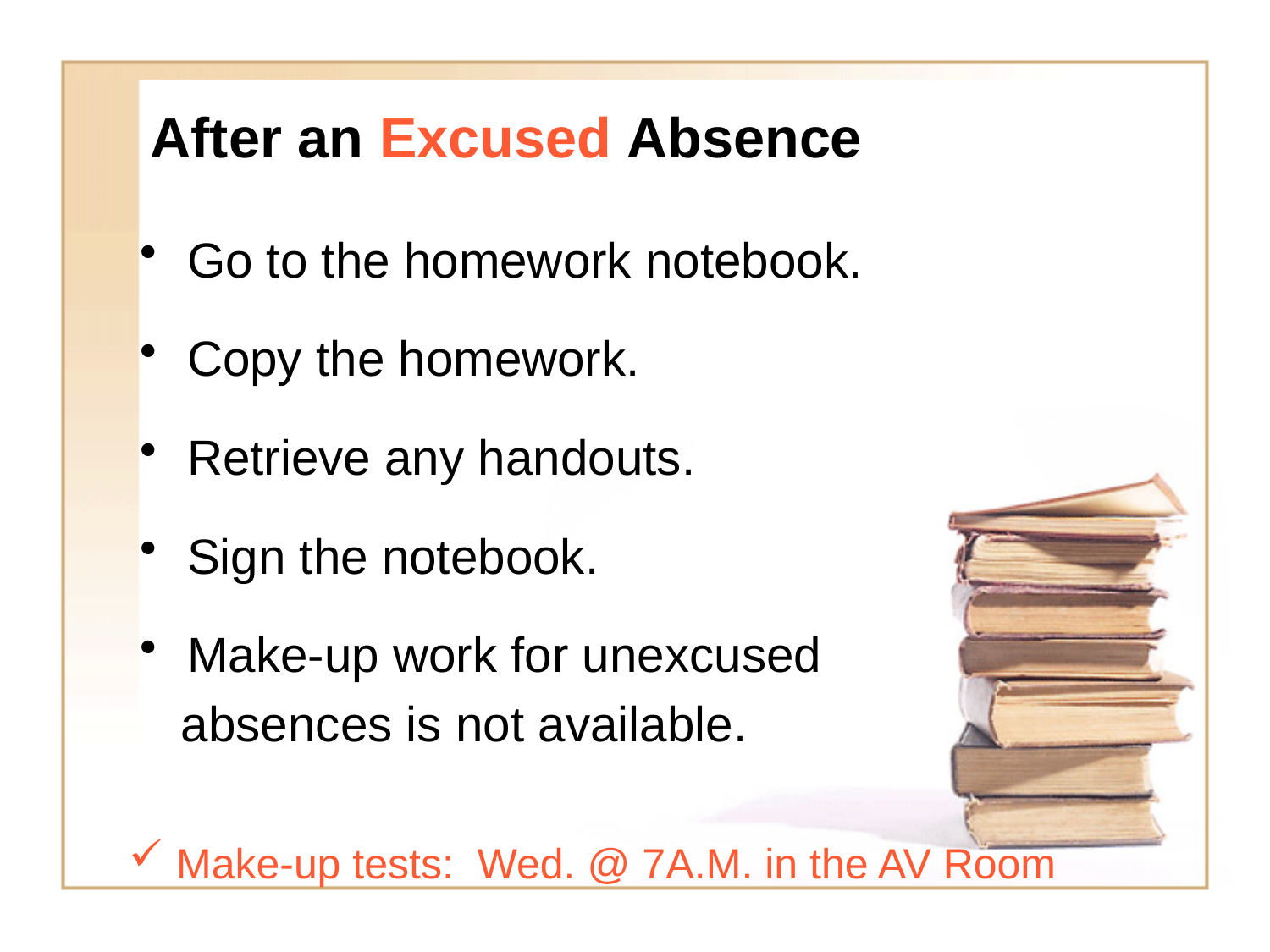

# After an Excused Absence
Go to the homework notebook.

Copy the homework.

Retrieve any handouts.

Sign the notebook.

Make-up work for unexcused
   absences is not available.

Make-up tests:  Wed. @ 7a.m. in the AV Room